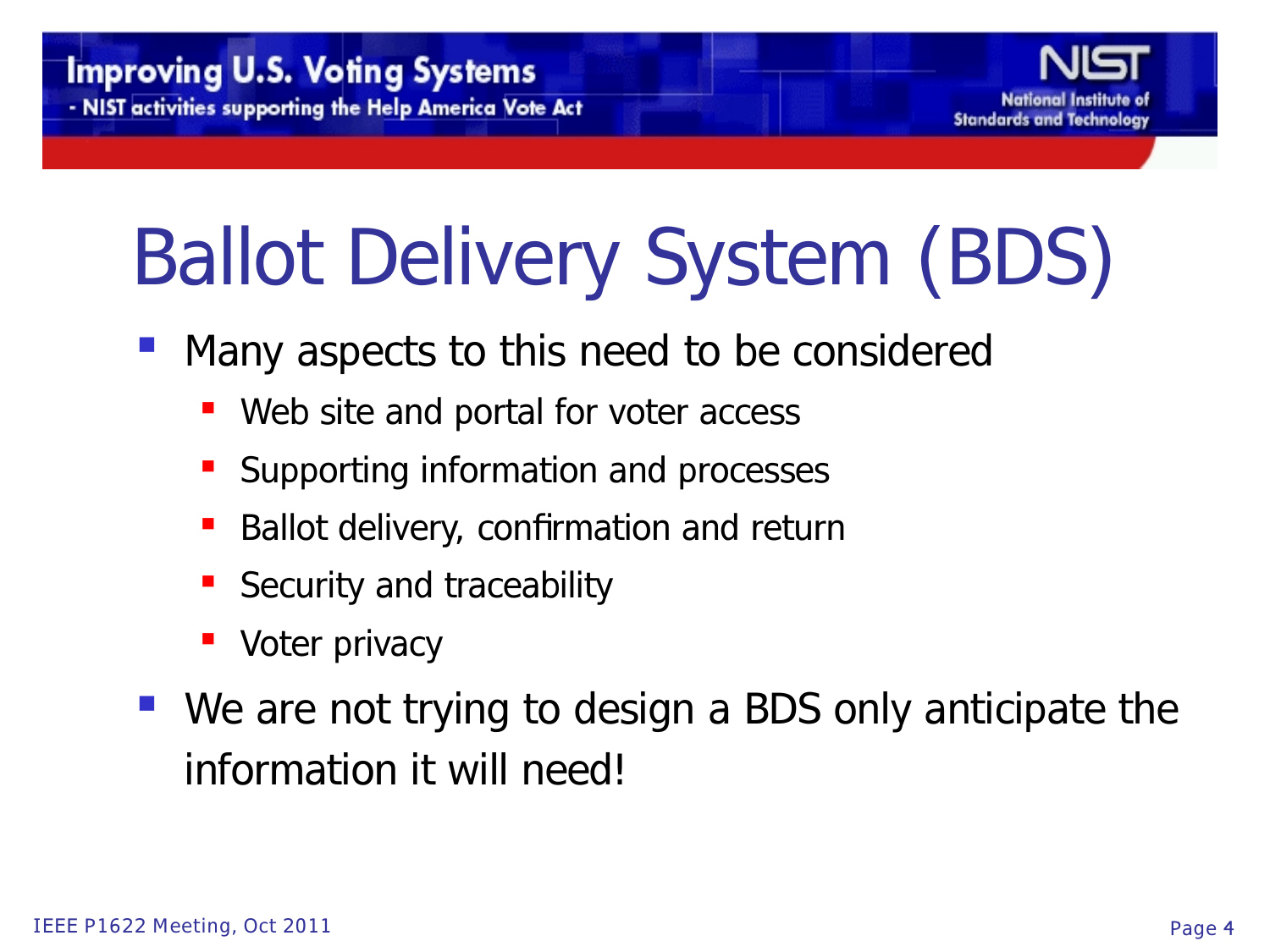

# Ballot Delivery System (BDS)
Many aspects to this need to be considered
Web site and portal for voter access
Supporting information and processes
Ballot delivery, confirmation and return
Security and traceability
Voter privacy
We are not trying to design a BDS only anticipate the information it will need!
Page 4